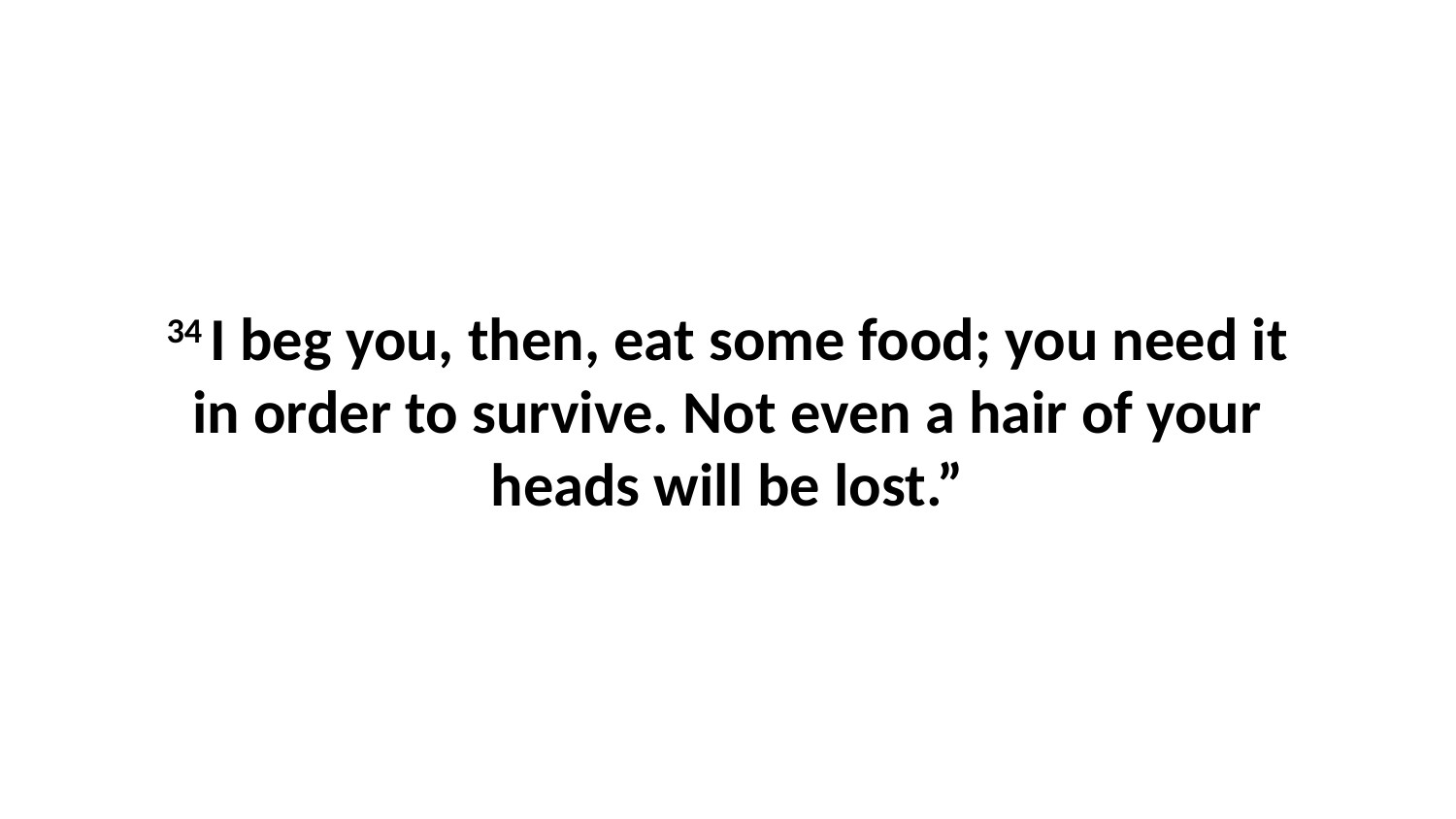

34 I beg you, then, eat some food; you need it in order to survive. Not even a hair of your heads will be lost.”